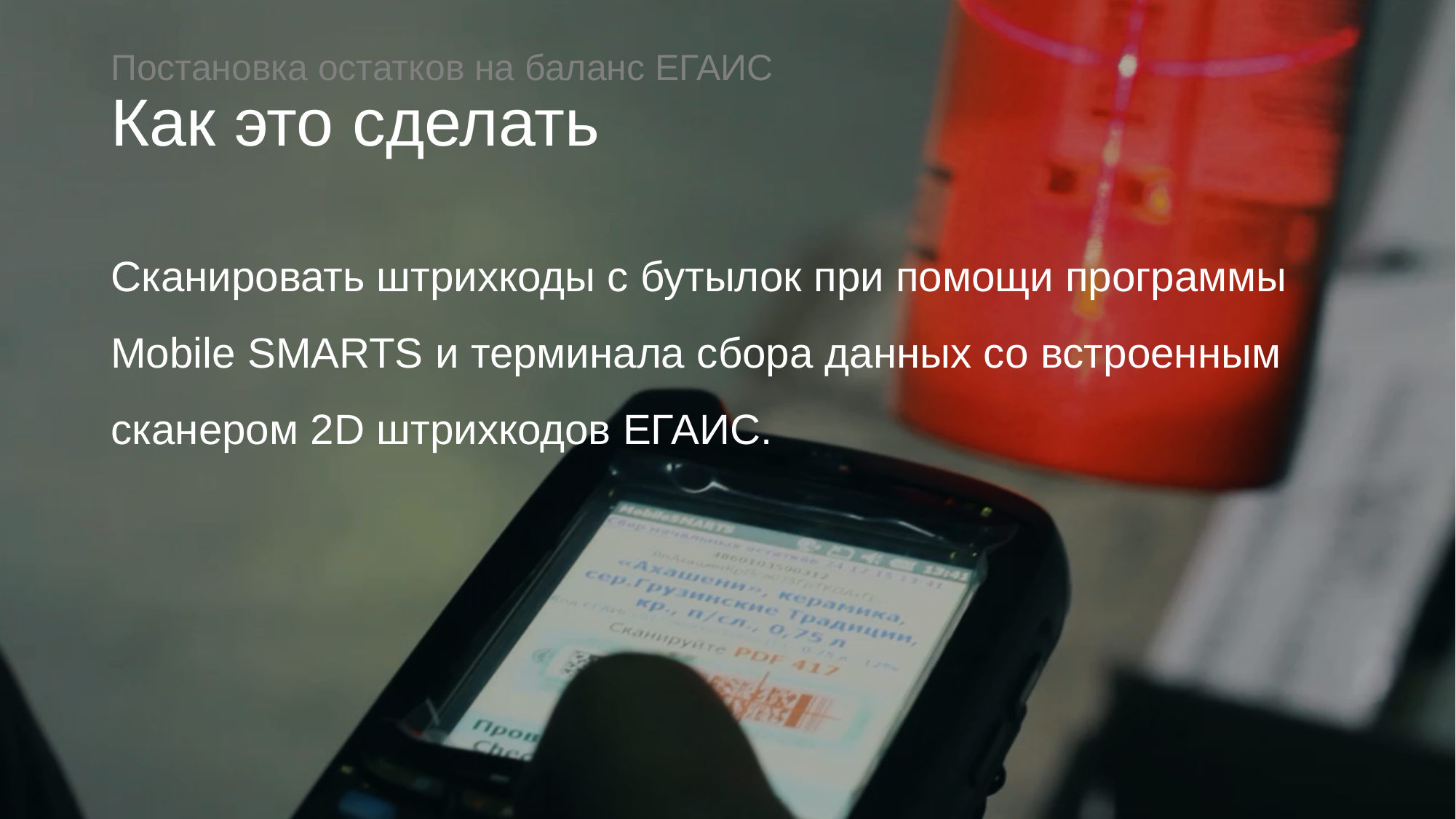

Постановка остатков на баланс ЕГАИС
Как это сделать
Сканировать штрихкоды с бутылок при помощи программы Mobile SMARTS и терминала сбора данных со встроенным сканером 2D штрихкодов ЕГАИС.